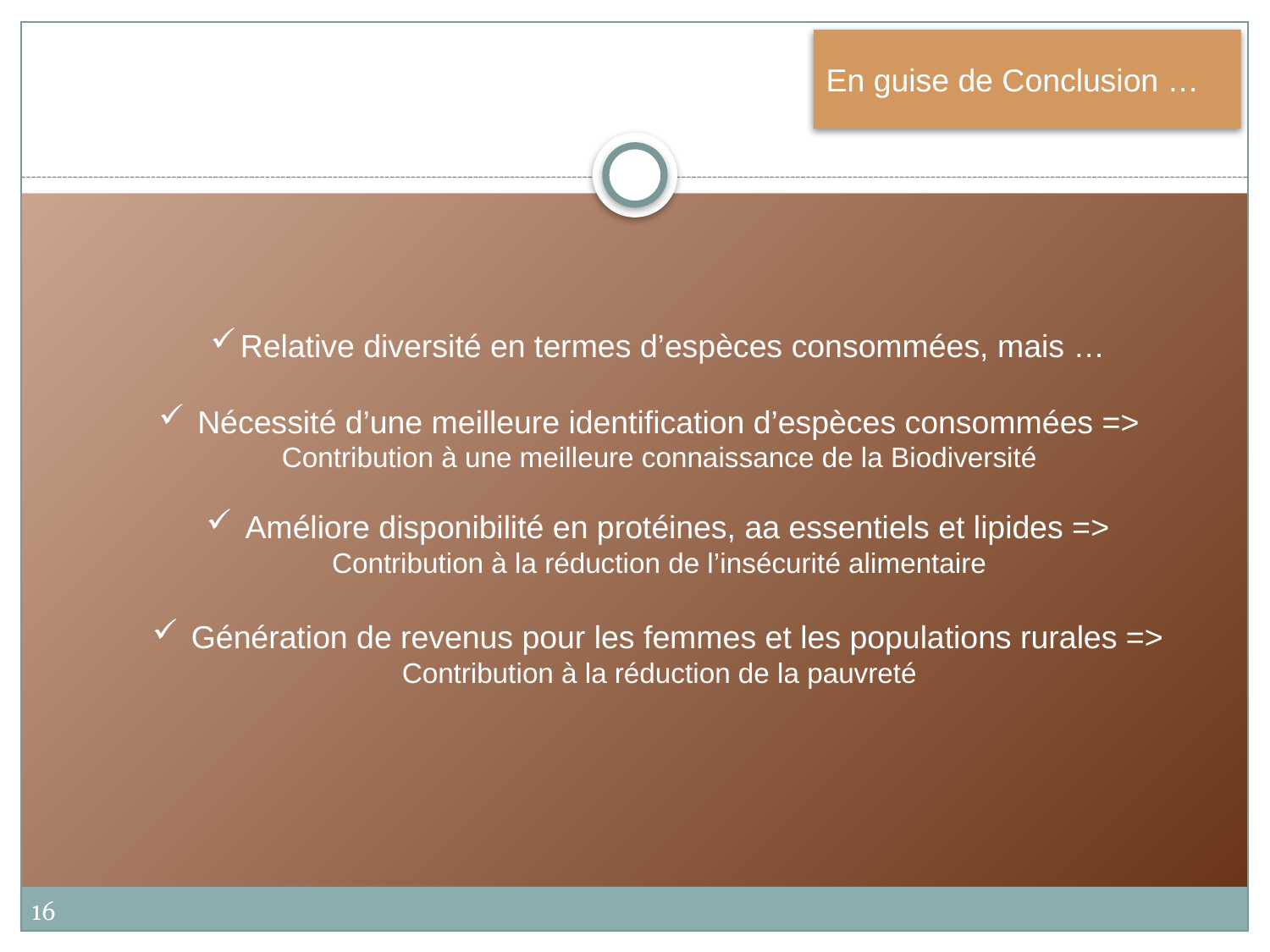

En guise de Conclusion …
Relative diversité en termes d’espèces consommées, mais …

 Nécessité d’une meilleure identification d’espèces consommées =>   Contribution à une meilleure connaissance de la Biodiversité

 Améliore disponibilité en protéines, aa essentiels et lipides => Contribution à la réduction de l’insécurité alimentaire

 Génération de revenus pour les femmes et les populations rurales => Contribution à la réduction de la pauvreté

16